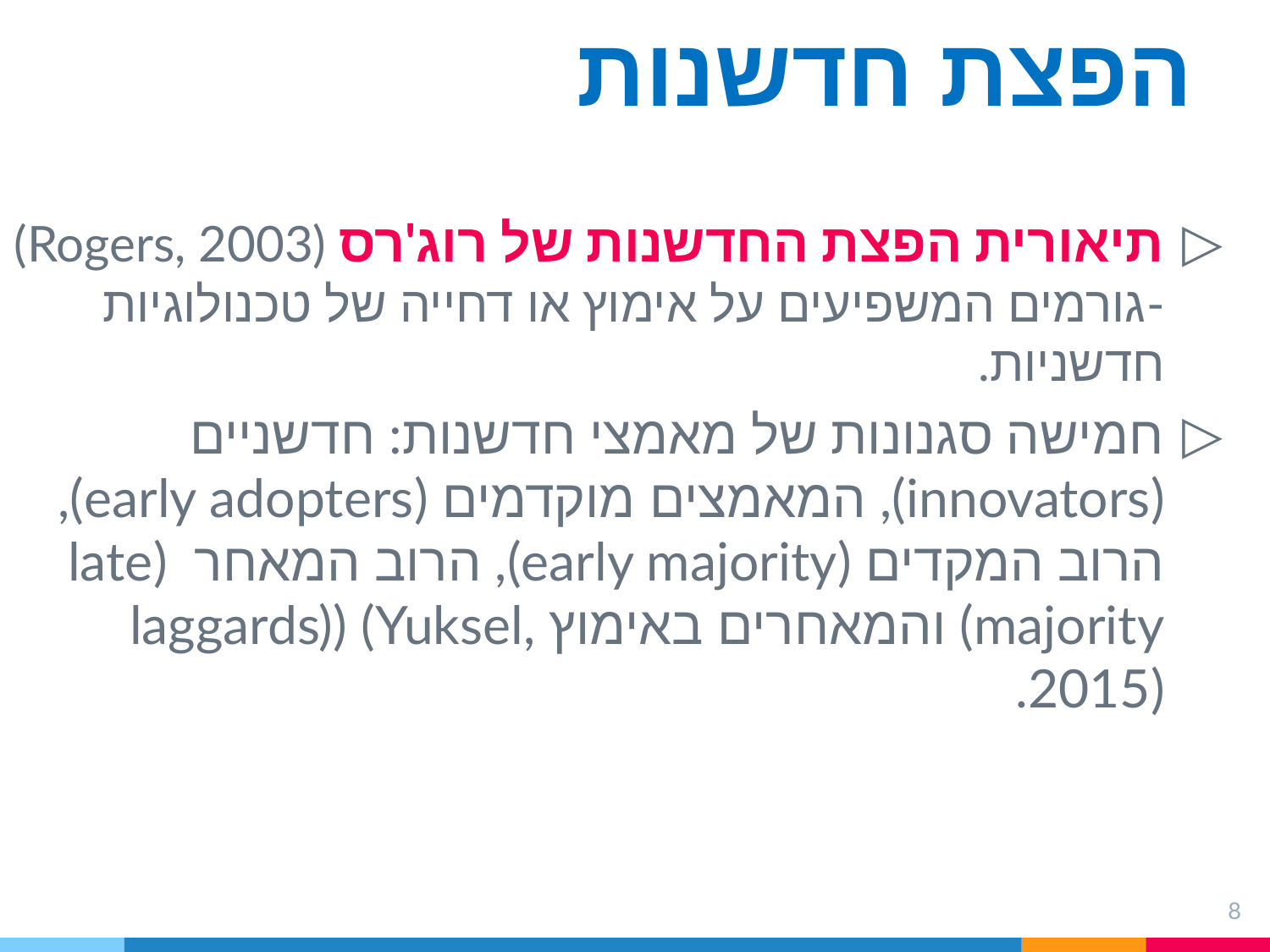

# הפצת חדשנות
תיאורית הפצת החדשנות של רוג'רס (Rogers, 2003) -גורמים המשפיעים על אימוץ או דחייה של טכנולוגיות חדשניות.
חמישה סגנונות של מאמצי חדשנות: חדשניים (innovators), המאמצים מוקדמים (early adopters), הרוב המקדים (early majority), הרוב המאחר  (late majority) והמאחרים באימוץ laggards)) (Yuksel, 2015).
8